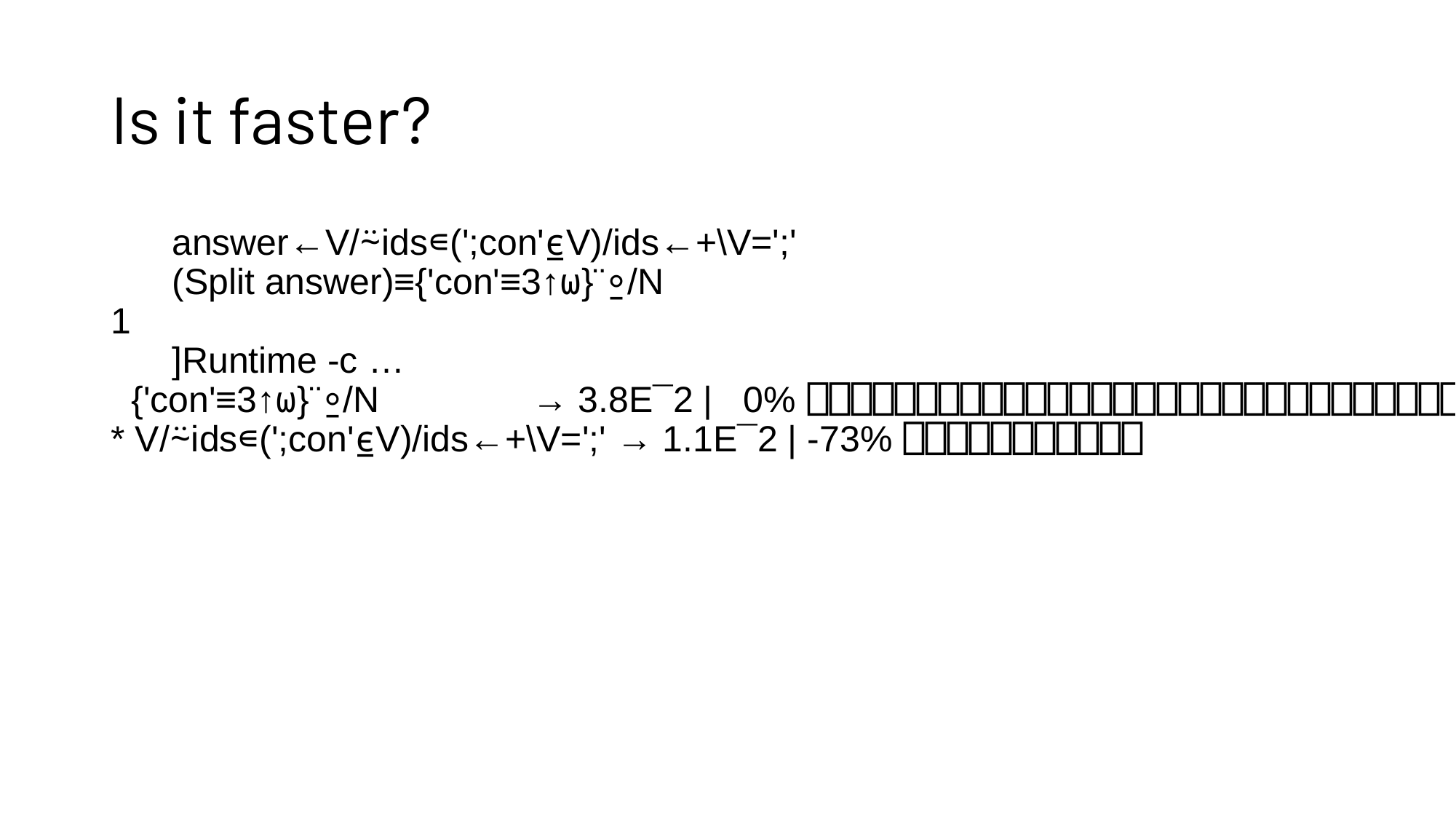

# Is it faster?
      answer←V/⍨ids∊(';con'⍷V)/ids←+\V=';'
      (Split answer)≡{'con'≡3↑⍵}¨⍛/N
1
      ]Runtime -c …
  {'con'≡3↑⍵}¨⍛/N               → 3.8E¯2 |   0% ⎕⎕⎕⎕⎕⎕⎕⎕⎕⎕⎕⎕⎕⎕⎕⎕⎕⎕⎕⎕⎕⎕⎕⎕⎕⎕⎕⎕⎕⎕⎕⎕⎕⎕⎕⎕⎕⎕⎕⎕
* V/⍨ids∊(';con'⍷V)/ids←+\V=';' → 1.1E¯2 | -73% ⎕⎕⎕⎕⎕⎕⎕⎕⎕⎕⎕